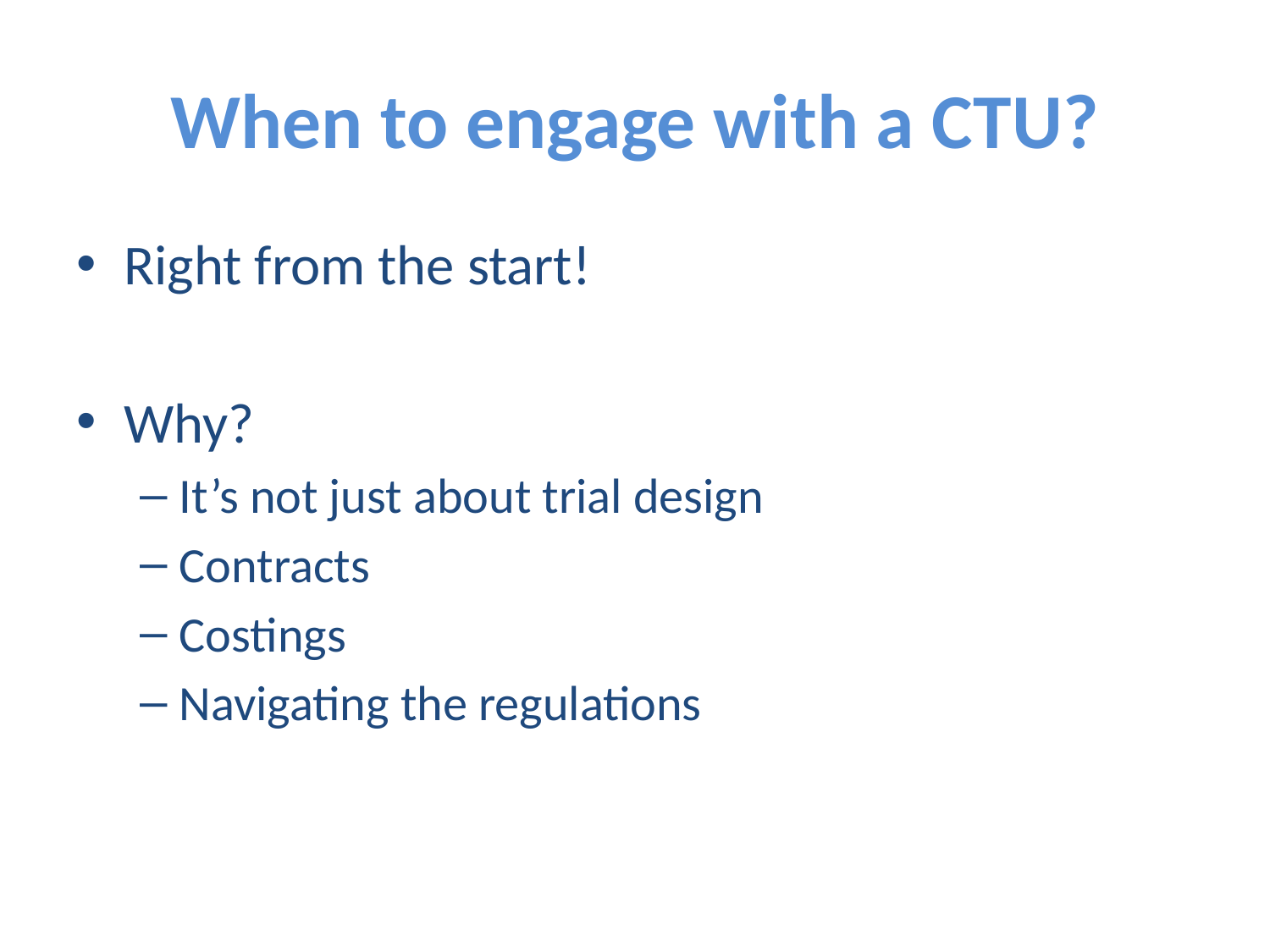

# When to engage with a CTU?
Right from the start!

Why?
It’s not just about trial design
Contracts
Costings
Navigating the regulations